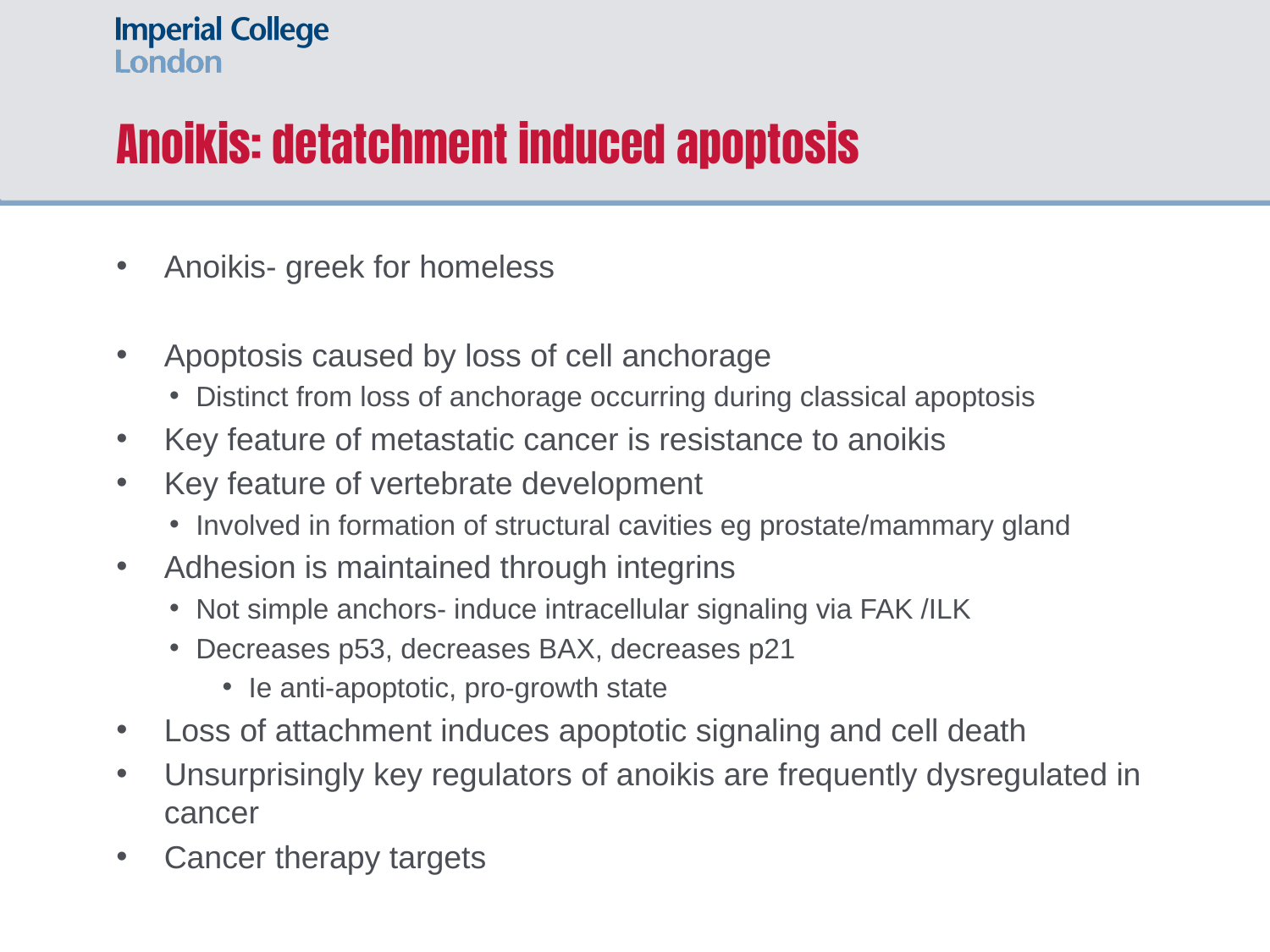

# Anoikis: detatchment induced apoptosis
Anoikis- greek for homeless

Apoptosis caused by loss of cell anchorage
Distinct from loss of anchorage occurring during classical apoptosis
Key feature of metastatic cancer is resistance to anoikis
Key feature of vertebrate development
Involved in formation of structural cavities eg prostate/mammary gland
Adhesion is maintained through integrins
Not simple anchors- induce intracellular signaling via FAK /ILK
Decreases p53, decreases BAX, decreases p21
Ie anti-apoptotic, pro-growth state
Loss of attachment induces apoptotic signaling and cell death
Unsurprisingly key regulators of anoikis are frequently dysregulated in cancer
Cancer therapy targets